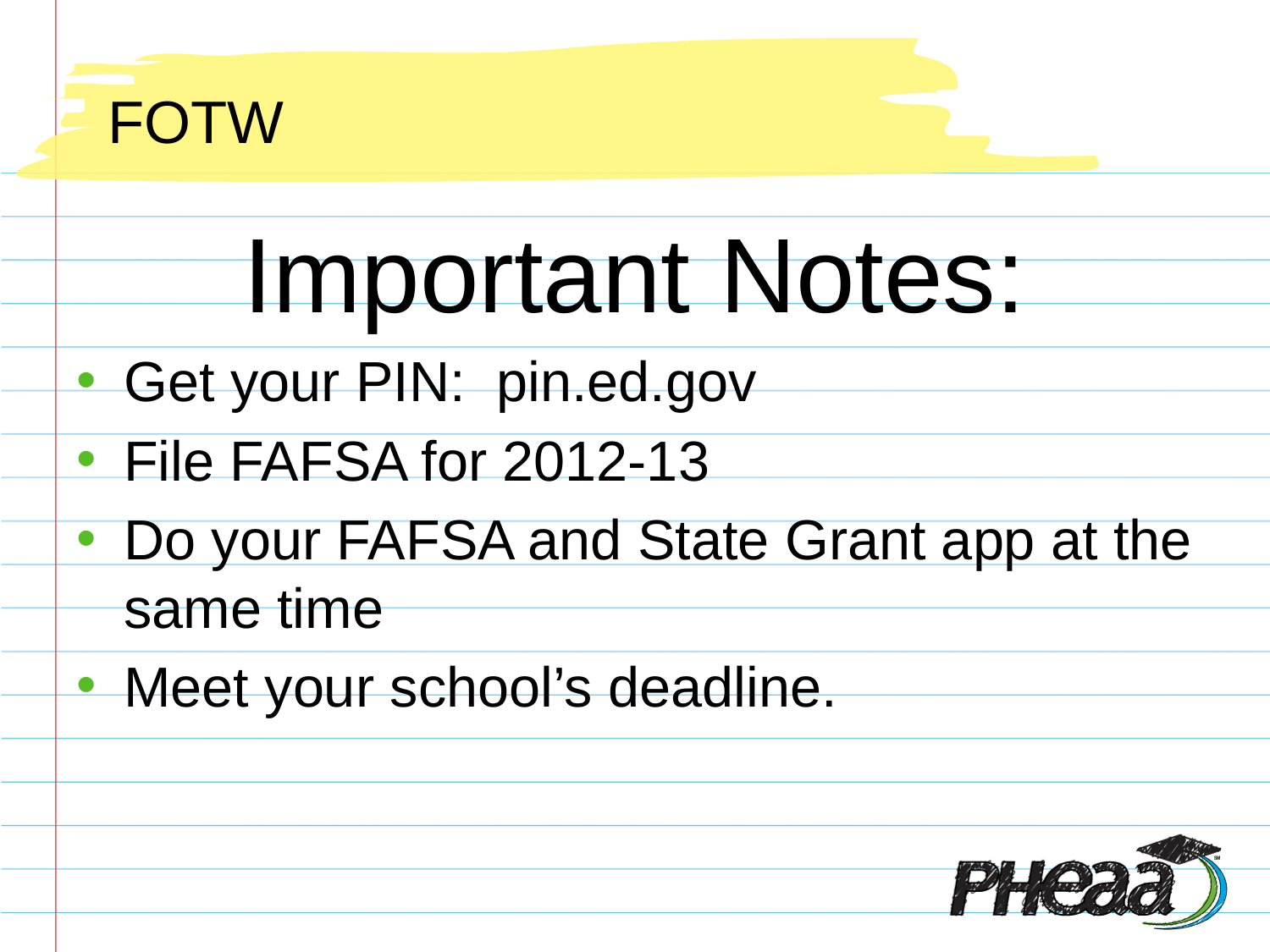

# FOTW
Important Notes:
Get your PIN:  pin.ed.gov
File FAFSA for 2012-13
Do your FAFSA and State Grant app at the same time
Meet your school’s deadline.